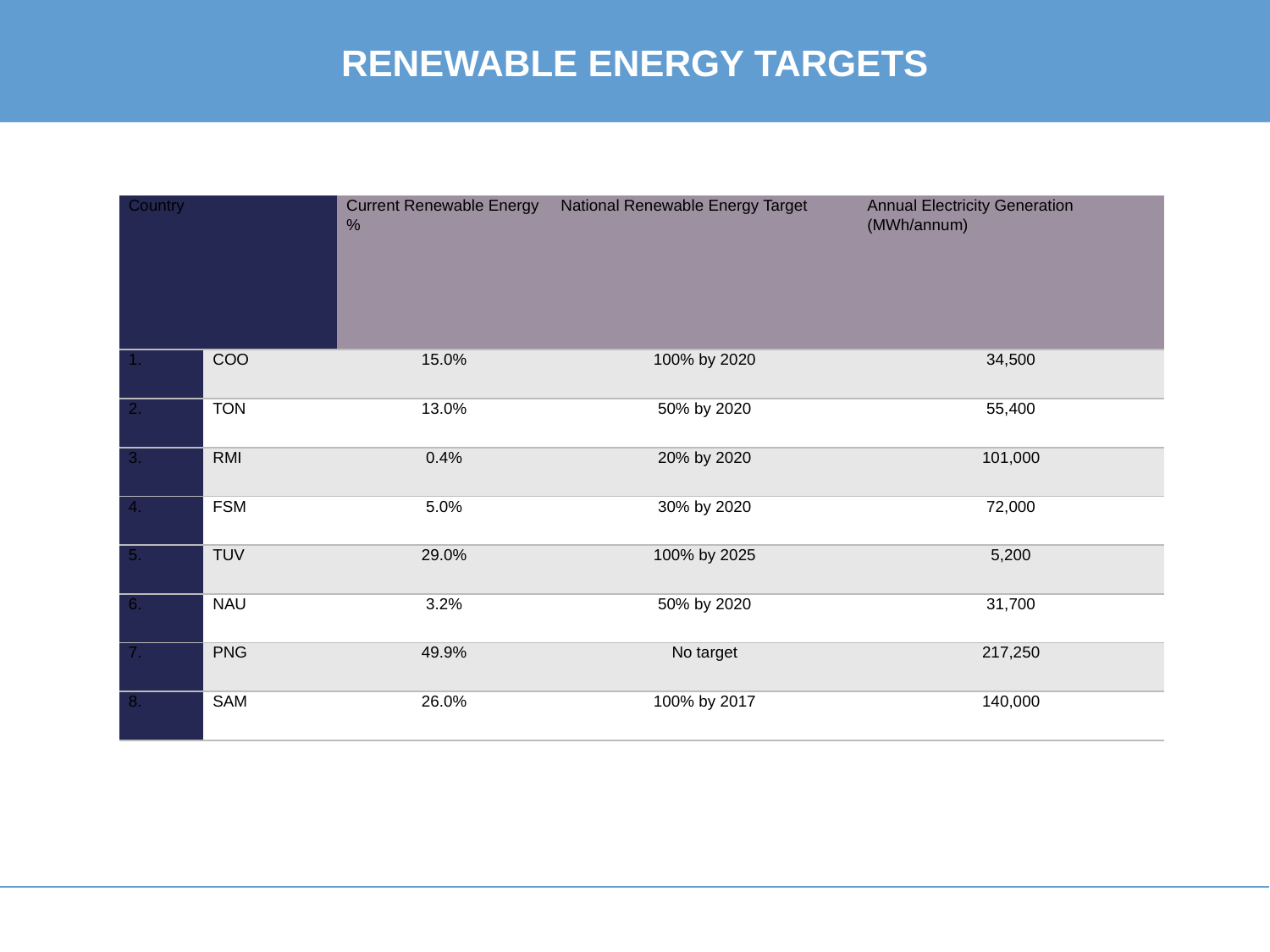

# Renewable Energy Targets
| Country |  | Current Renewable Energy % | National Renewable Energy Target | Annual Electricity Generation (MWh/annum) |
| --- | --- | --- | --- | --- |
| 1. | COO | 15.0% | 100% by 2020 | 34,500 |
| 2. | TON | 13.0% | 50% by 2020 | 55,400 |
| 3. | RMI | 0.4% | 20% by 2020 | 101,000 |
| 4. | FSM | 5.0% | 30% by 2020 | 72,000 |
| 5. | TUV | 29.0% | 100% by 2025 | 5,200 |
| 6. | NAU | 3.2% | 50% by 2020 | 31,700 |
| 7. | PNG | 49.9% | No target | 217,250 |
| 8. | SAM | 26.0% | 100% by 2017 | 140,000 |